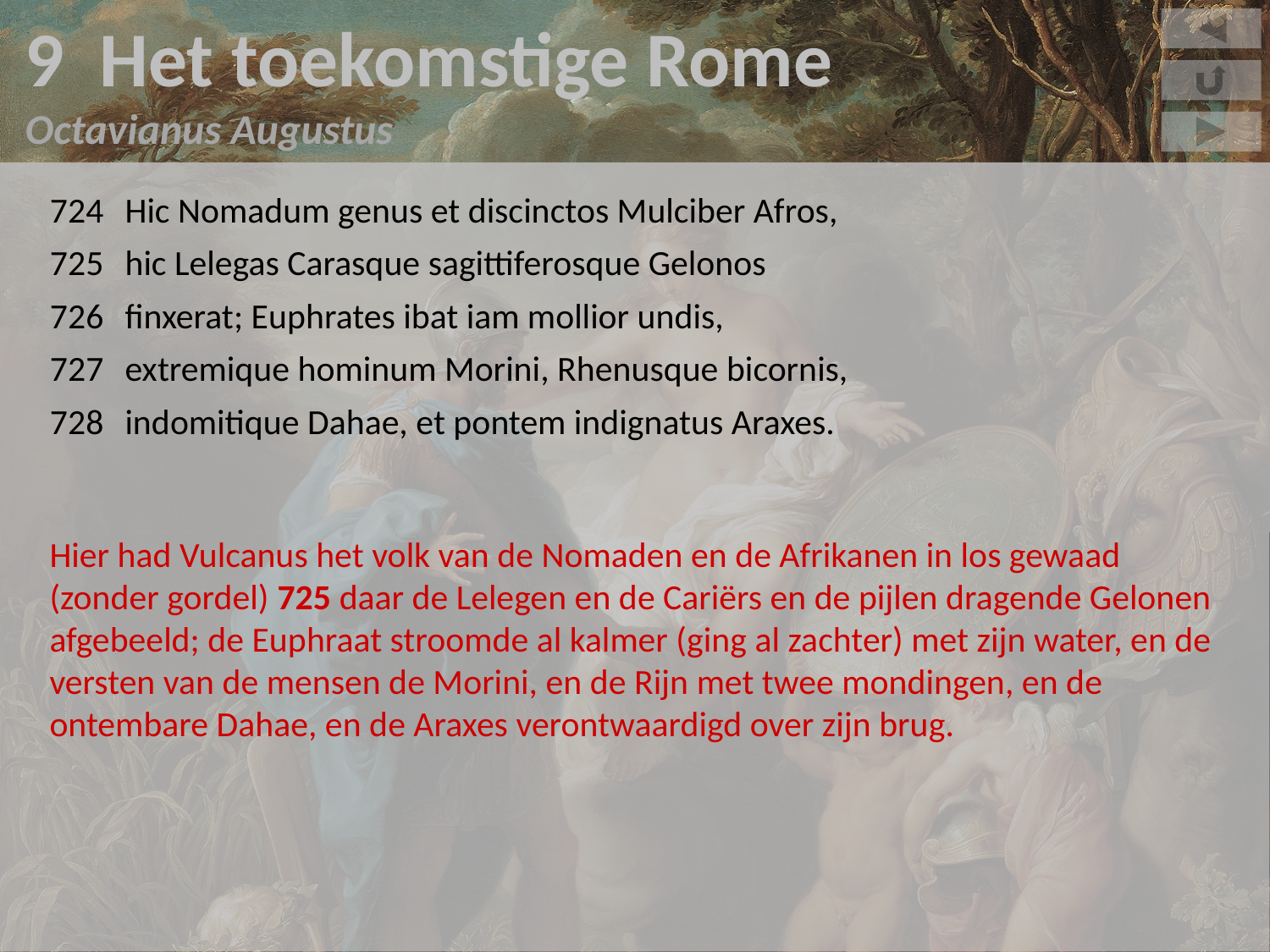

9  Het toekomstige Rome
Octavianus Augustus

724	Hic Nomadum genus et discinctos Mulciber Afros,
725	hic Lelegas Carasque sagittiferosque Gelonos
726	finxerat; Euphrates ibat iam mollior undis,
727	extremique hominum Morini, Rhenusque bicornis,
728	indomitique Dahae, et pontem indignatus Araxes.
Hier had Vulcanus het volk van de Nomaden en de Afrikanen in los gewaad (zonder gordel) 725 daar de Lelegen en de Cariërs en de pijlen dragende Gelonen afgebeeld; de Euphraat stroomde al kalmer (ging al zachter) met zijn water, en de versten van de mensen de Morini, en de Rijn met twee mondingen, en de ontembare Dahae, en de Araxes verontwaardigd over zijn brug.